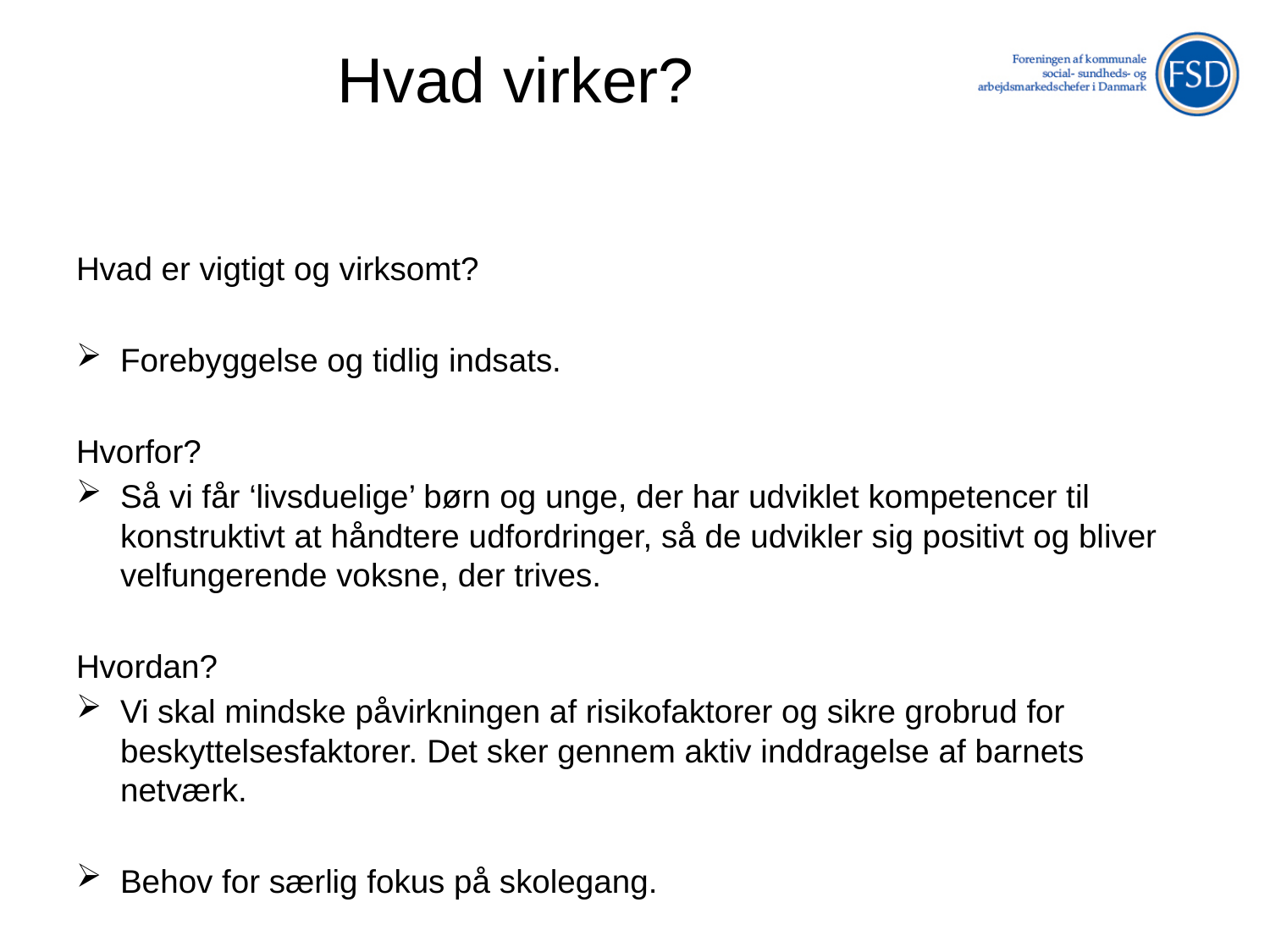

# Hvad virker?

Hvad er vigtigt og virksomt?

Forebyggelse og tidlig indsats.

Hvorfor?
Så vi får ‘livsduelige’ børn og unge, der har udviklet kompetencer til konstruktivt at håndtere udfordringer, så de udvikler sig positivt og bliver velfungerende voksne, der trives.

Hvordan?
Vi skal mindske påvirkningen af risikofaktorer og sikre grobrud for beskyttelsesfaktorer. Det sker gennem aktiv inddragelse af barnets netværk.

Behov for særlig fokus på skolegang.